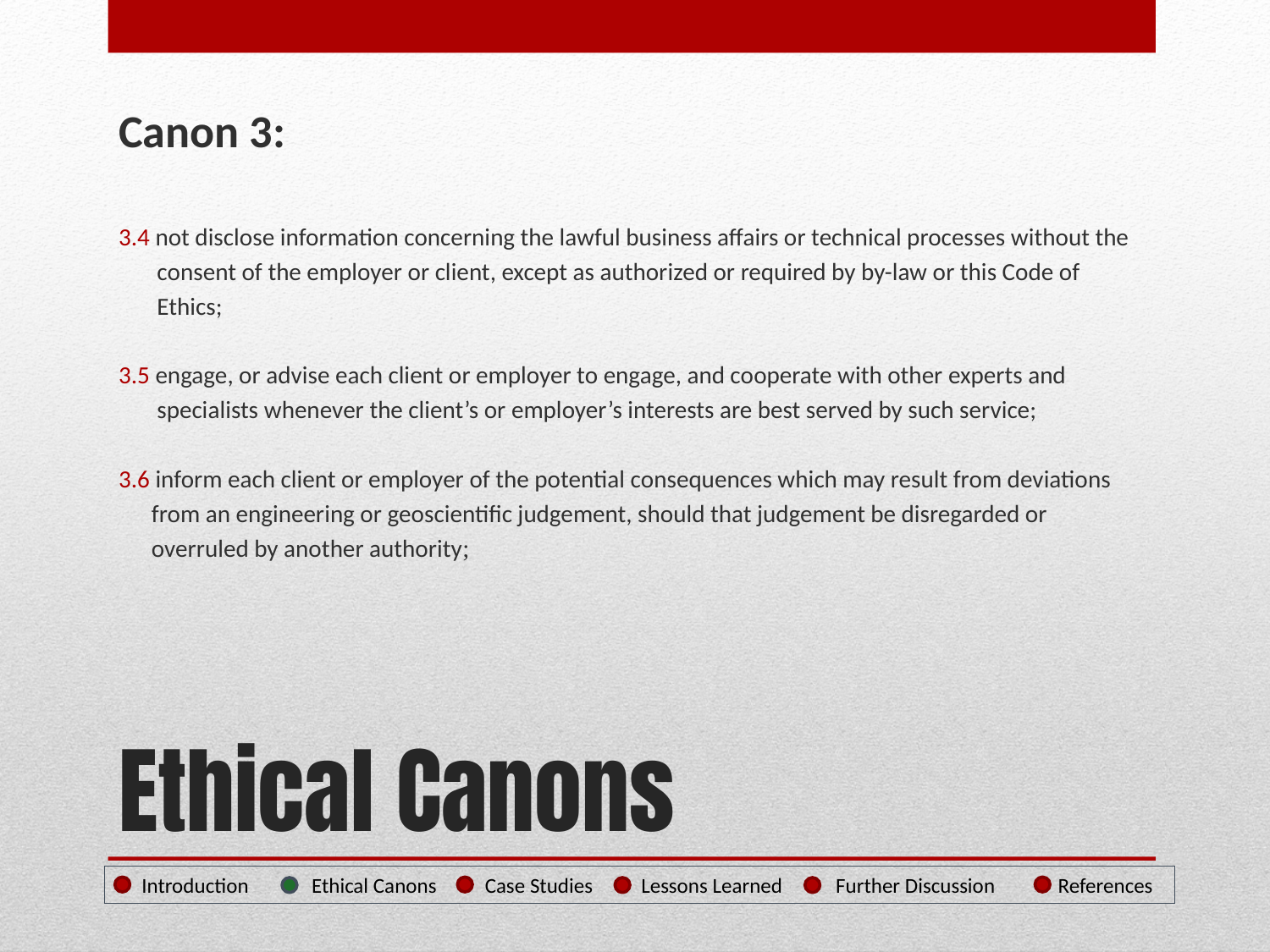

Canon 3:

3.4 not disclose information concerning the lawful business affairs or technical processes without the
       consent of the employer or client, except as authorized or required by by-law or this Code of
       Ethics;

3.5 engage, or advise each client or employer to engage, and cooperate with other experts and
       specialists whenever the client’s or employer’s interests are best served by such service;

3.6 inform each client or employer of the potential consequences which may result from deviations
      from an engineering or geoscientific judgement, should that judgement be disregarded or
      overruled by another authority;
# Ethical Canons
     Introduction             Ethical Canons          Case Studies          Lessons Learned           Further Discussion             References